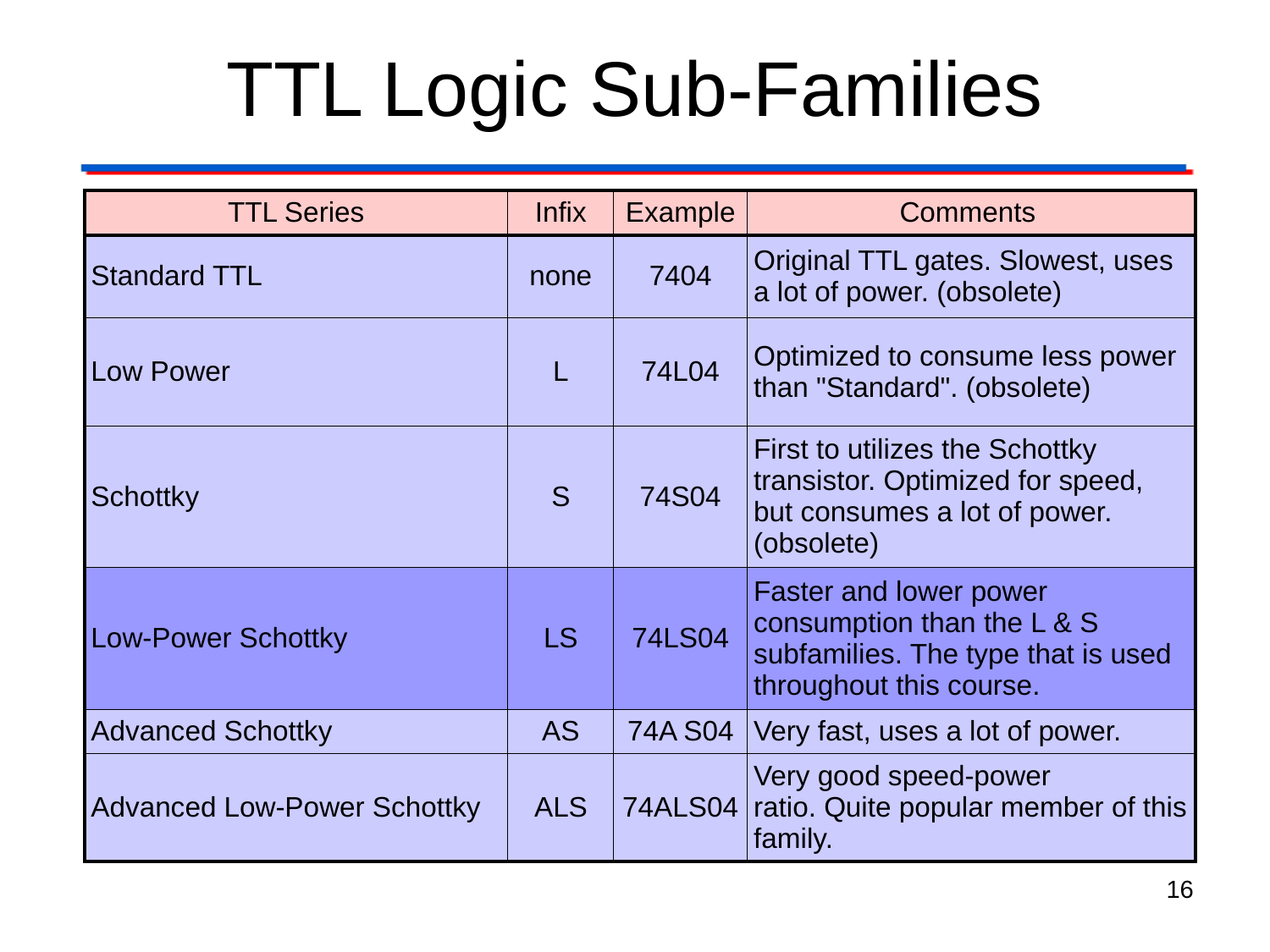

# TTL Logic Sub-Families
| TTL Series | Infix | Example | Comments |
| --- | --- | --- | --- |
| Standard TTL | none | 7404 | Original TTL gates. Slowest, uses a lot of power. (obsolete) |
| Low Power | L | 74L04 | Optimized to consume less power than "Standard". (obsolete) |
| Schottky | S | 74S04 | First to utilizes the Schottky transistor. Optimized for speed, but consumes a lot of power. (obsolete) |
| Low-Power Schottky | LS | 74LS04 | Faster and lower power consumption than the L & S subfamilies. The type that is used throughout this course. |
| Advanced Schottky | AS | 74A S04 | Very fast, uses a lot of power. |
| Advanced Low-Power Schottky | ALS | 74ALS04 | Very good speed-power ratio. Quite popular member of this family. |
16